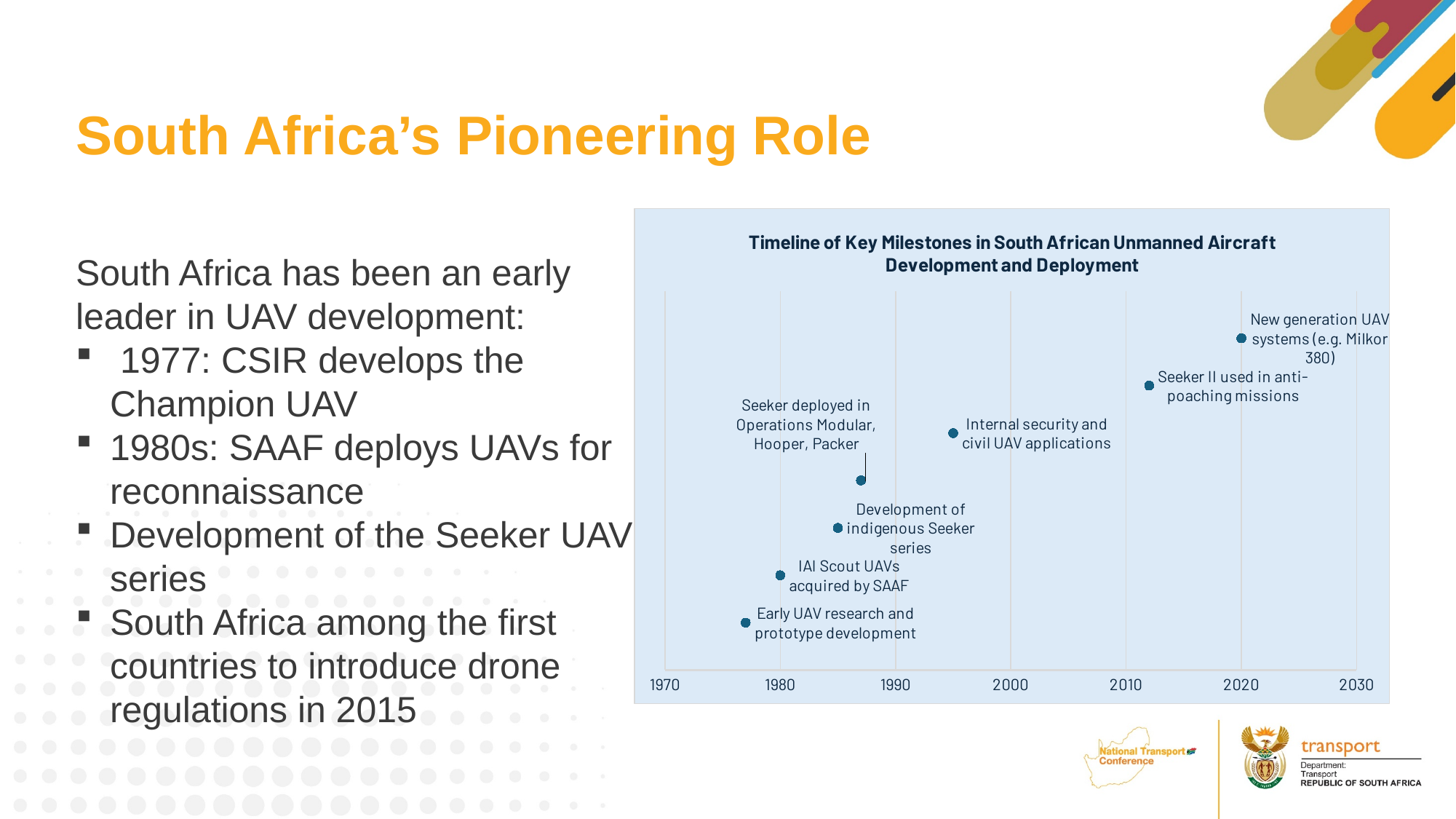

South Africa’s Pioneering Role

### Chart: Timeline of Key Milestones in South African Unmanned Aircraft Development and Deployment

| Category | Y |
|---|---|
South Africa has been an early leader in UAV development:
 1977: CSIR develops the Champion UAV
1980s: SAAF deploys UAVs for reconnaissance
Development of the Seeker UAV series
South Africa among the first countries to introduce drone regulations in 2015